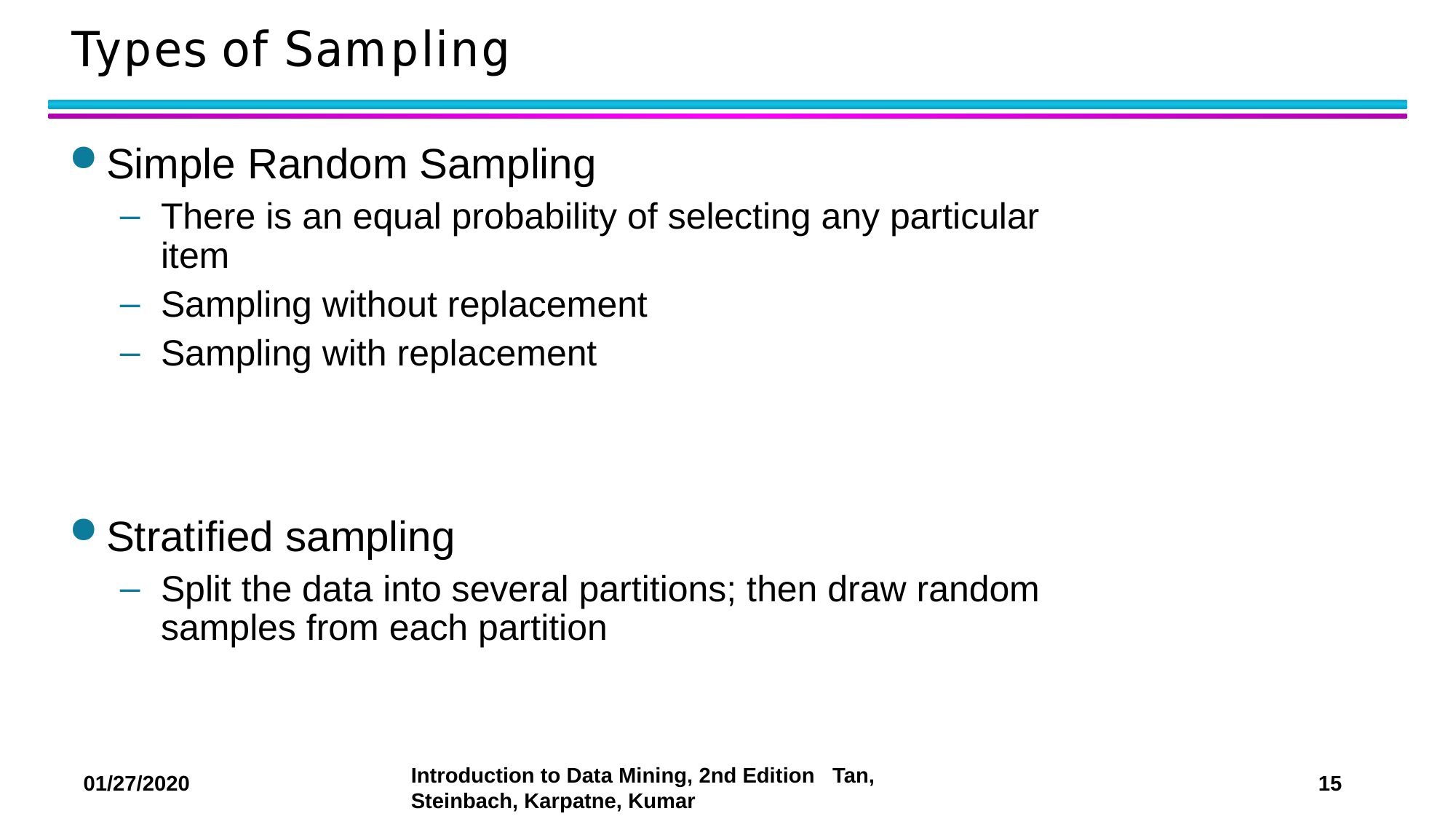

# Types of Sampling
Simple Random Sampling
There is an equal probability of selecting any particular item
Sampling without replacement
Sampling with replacement

Stratified sampling
Split the data into several partitions; then draw random samples from each partition